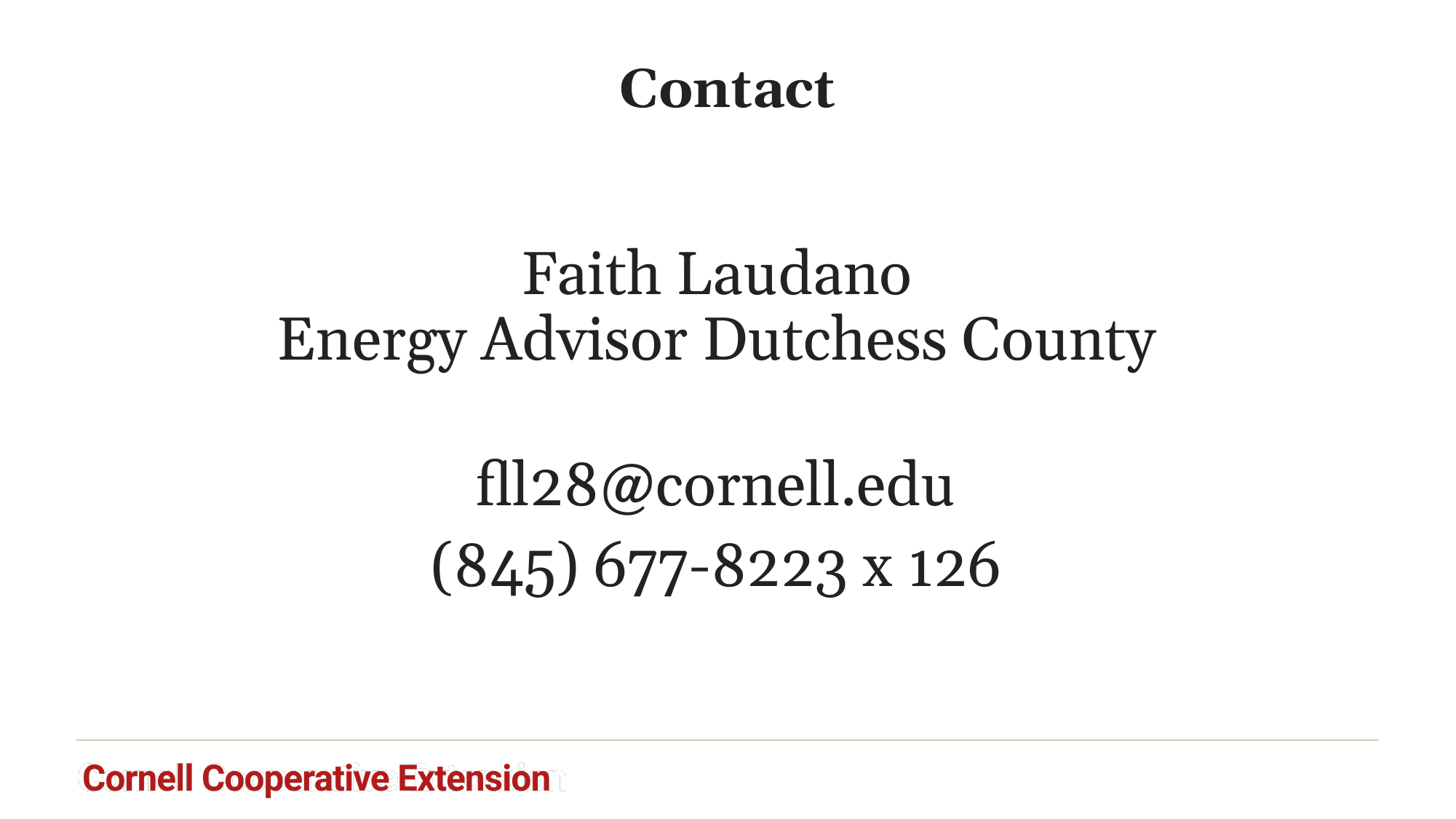

# Contact

Faith Laudano
Energy Advisor Dutchess County

fll28@cornell.edu
(845) 677-8223 x 126